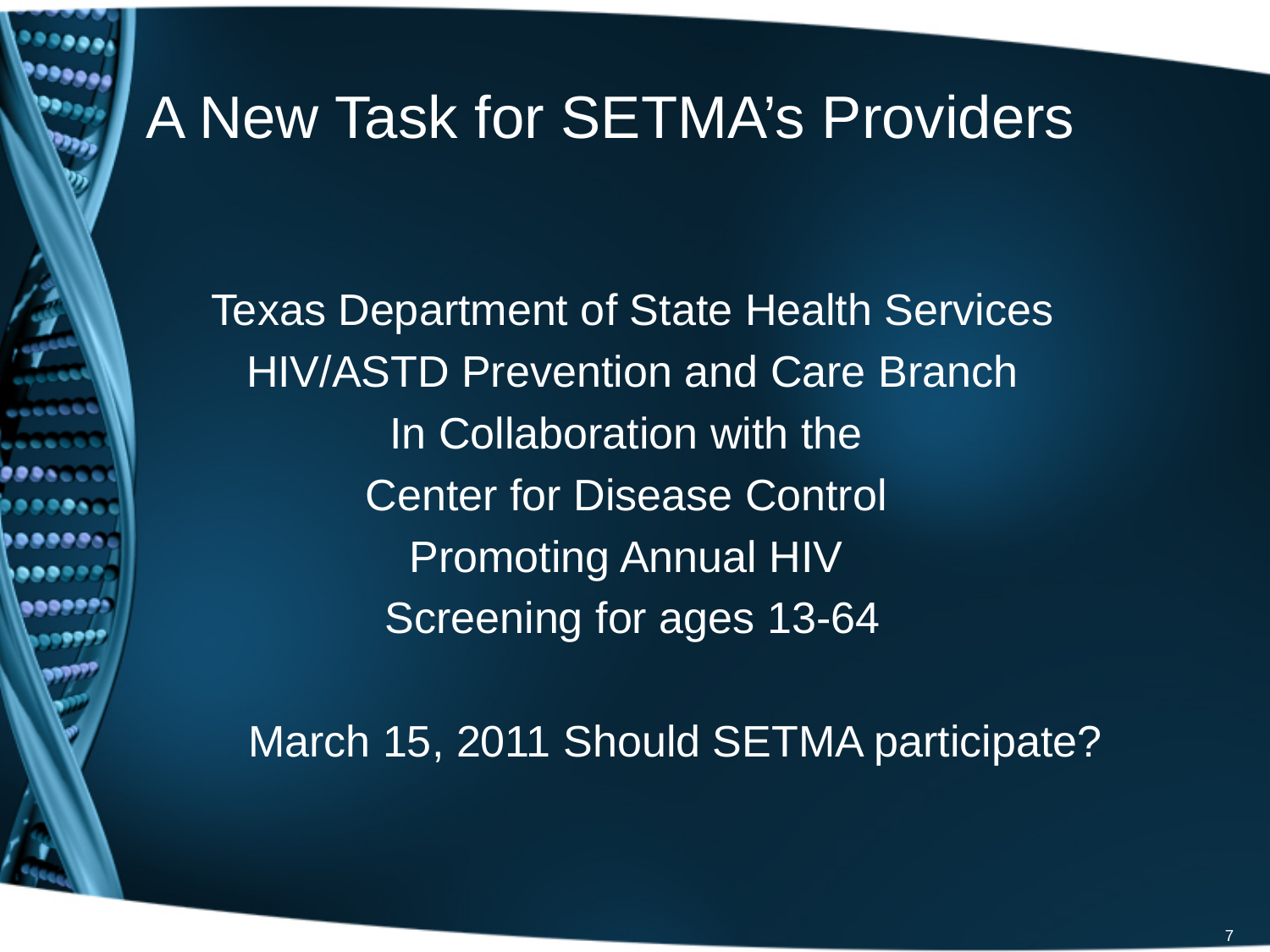

# A New Task for SETMA’s Providers
Texas Department of State Health Services
HIV/ASTD Prevention and Care Branch
In Collaboration with the
Center for Disease Control
Promoting Annual HIV
Screening for ages 13-64

       March 15, 2011 Should SETMA participate?

7